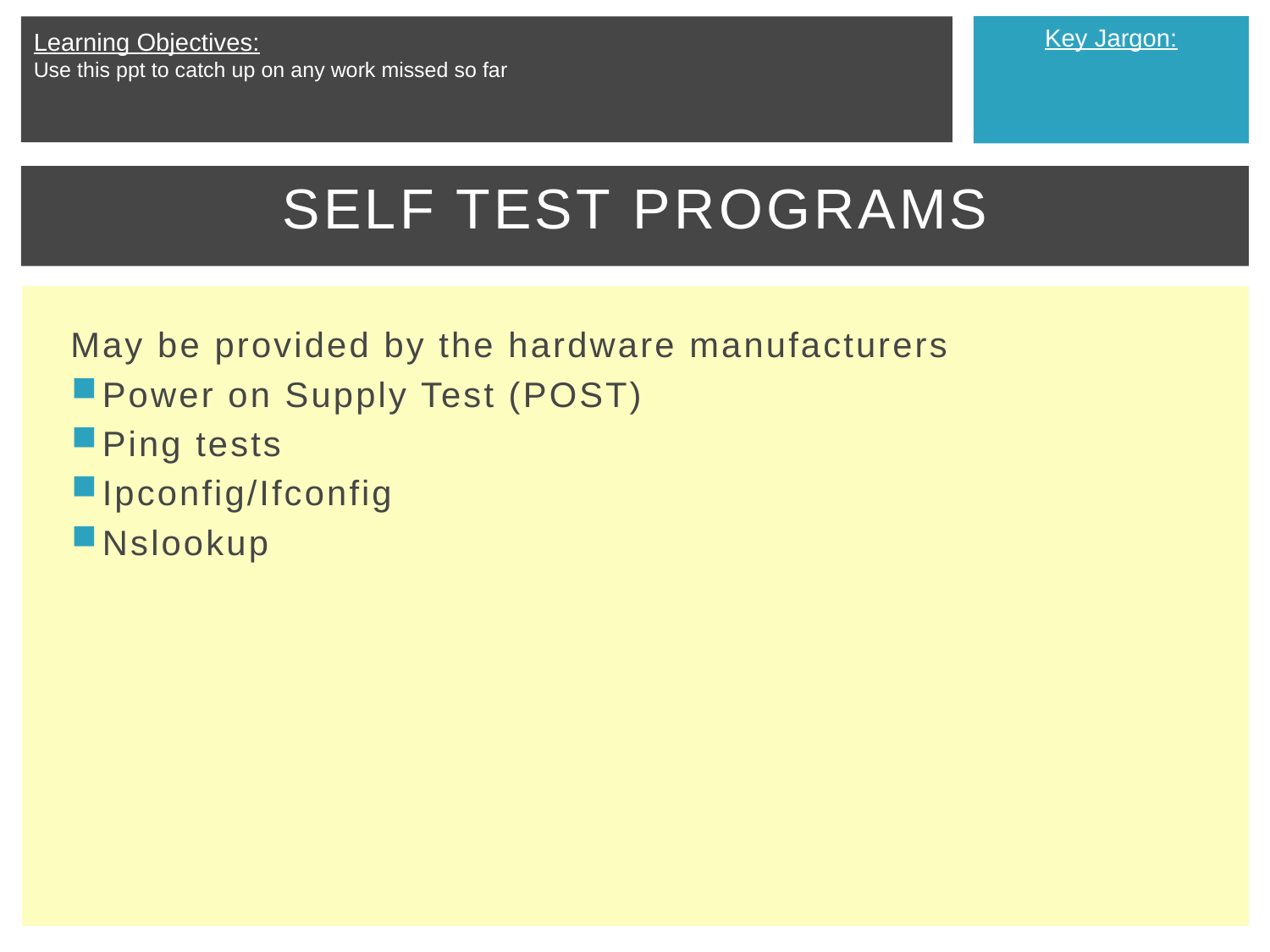

# SELF TEST PROGRAMS​
May be provided by the hardware manufacturers​
Power on Supply Test (POST)​
Ping tests​
Ipconfig/Ifconfig​
Nslookup